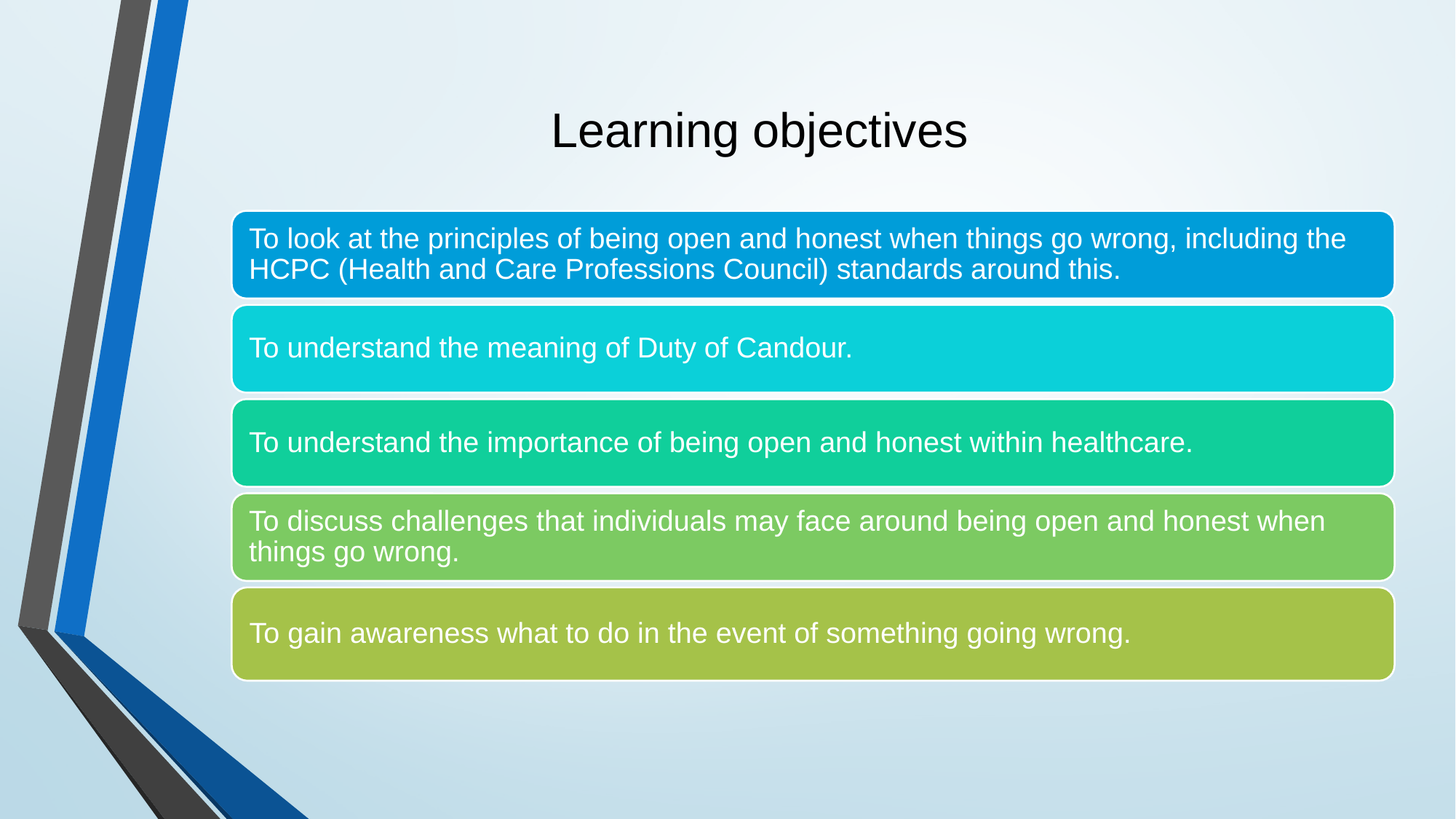

# Learning objectives
To look at the principles of being open and honest when things go wrong, including the HCPC (Health and Care Professions Council) standards around this.
To understand the meaning of Duty of Candour.
To understand the importance of being open and honest within healthcare.
To discuss challenges that individuals may face around being open and honest when things go wrong.
To gain awareness what to do in the event of something going wrong.